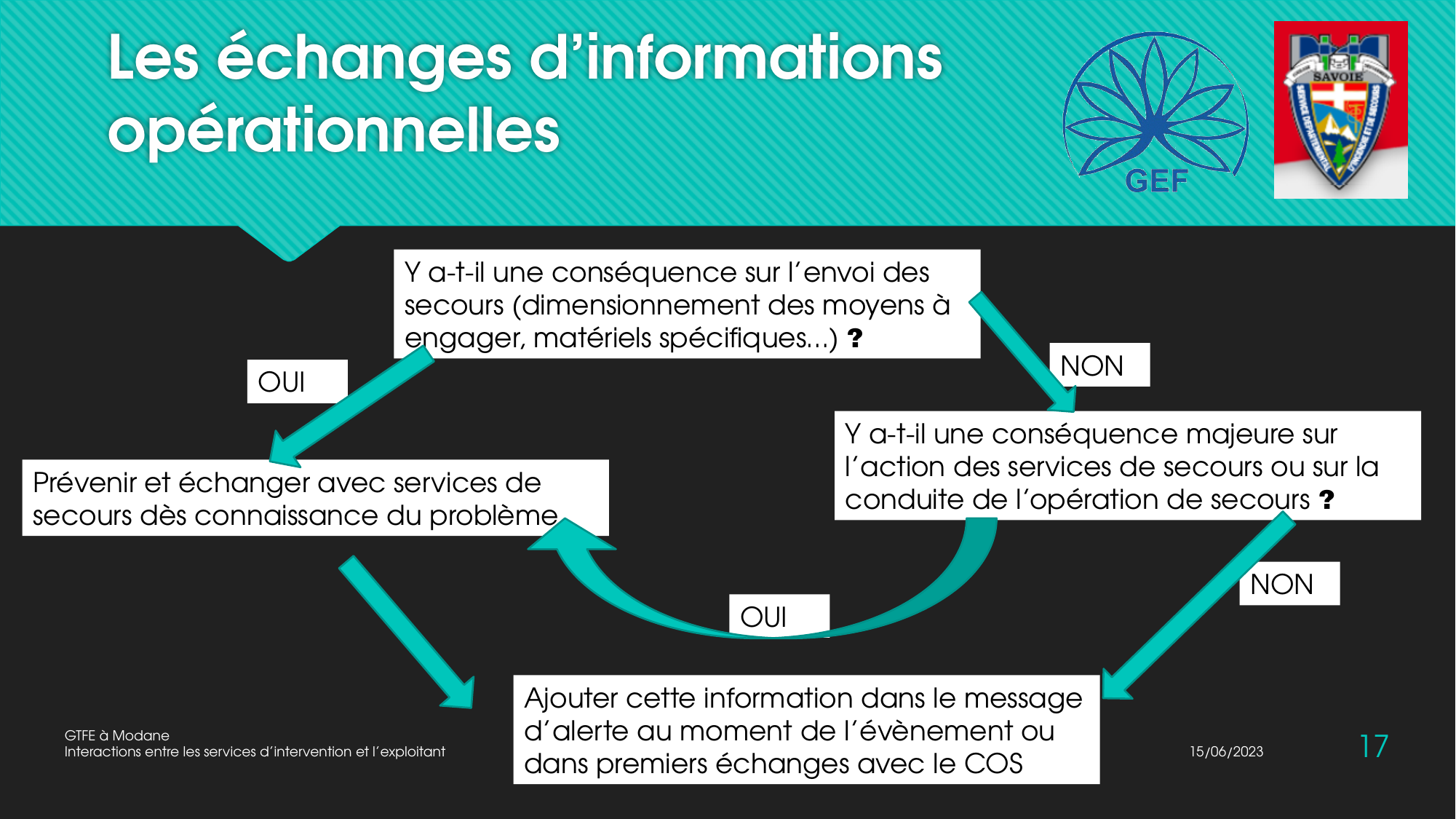

# Les échanges d’informations opérationnelles
Y a-t-il une conséquence sur l’envoi des secours (dimensionnement des moyens à engager, matériels spécifiques…) ?

NON
OUI

Y a-t-il une conséquence majeure sur l’action des services de secours ou sur la conduite de l’opération de secours ?
Prévenir et échanger avec services de secours dès connaissance du problème
NON

OUI

Ajouter cette information dans le message d’alerte au moment de l’évènement ou dans premiers échanges avec le COS
17
GTFE à Modane
Interactions entre les services d’intervention et l’exploitant
15/06/2023